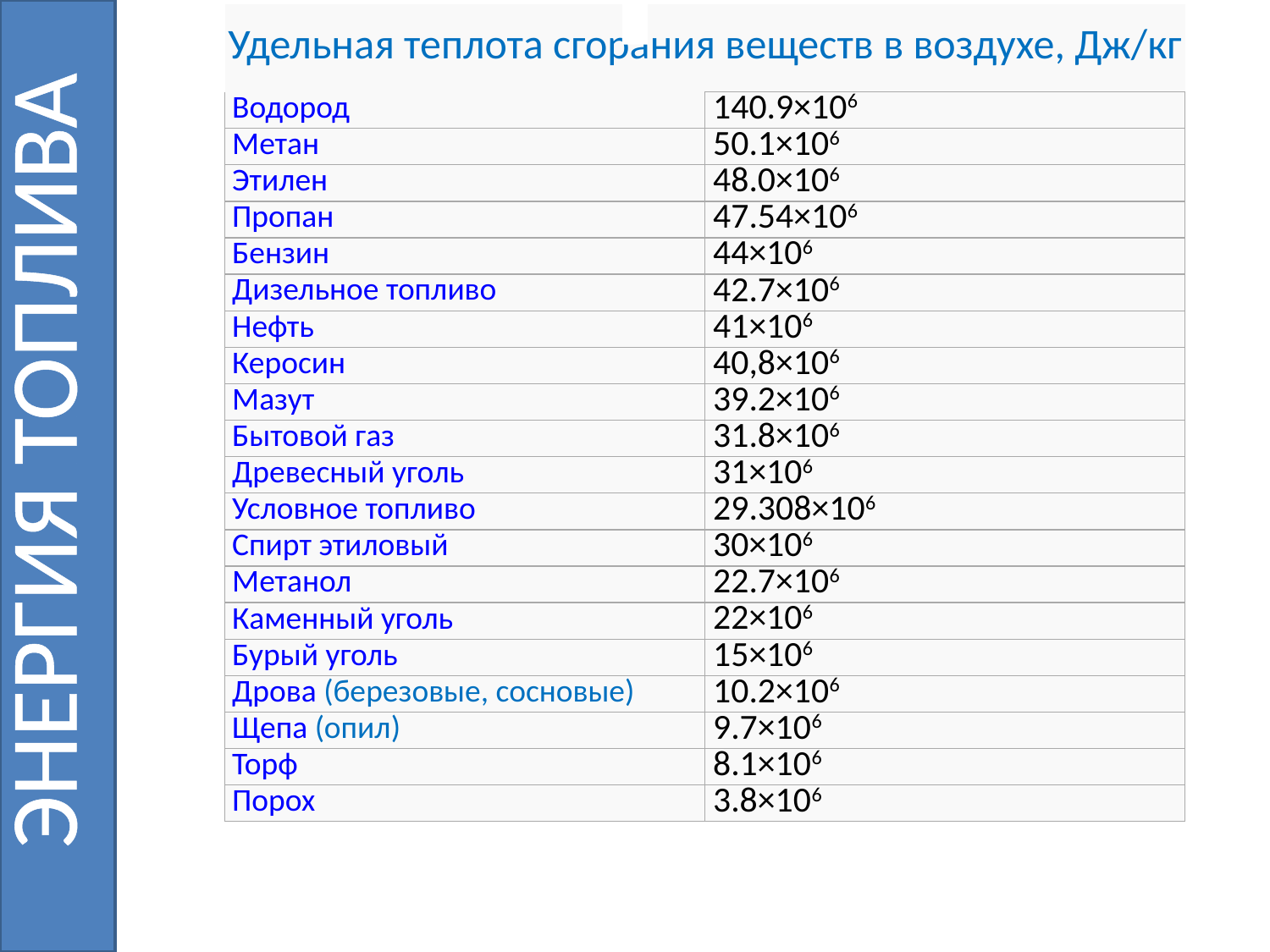

ЭНЕРГИЯ ТОПЛИВА
| Удельная теплота сгорания веществ в воздухе, Дж/кг |  |
| --- | --- |
| Водород | 140.9×106 |
| Метан | 50.1×106 |
| Этилен | 48.0×106 |
| Пропан | 47.54×106 |
| Бензин | 44×106 |
| Дизельное топливо | 42.7×106 |
| Нефть | 41×106 |
| Керосин | 40,8×106 |
| Мазут | 39.2×106 |
| Бытовой газ | 31.8×106 |
| Древесный уголь | 31×106 |
| Условное топливо | 29.308×106 |
| Спирт этиловый | 30×106 |
| Метанол | 22.7×106 |
| Каменный уголь | 22×106 |
| Бурый уголь | 15×106 |
| Дрова (березовые, сосновые) | 10.2×106 |
| Щепа (опил) | 9.7×106 |
| Торф | 8.1×106 |
| Порох | 3.8×106 |